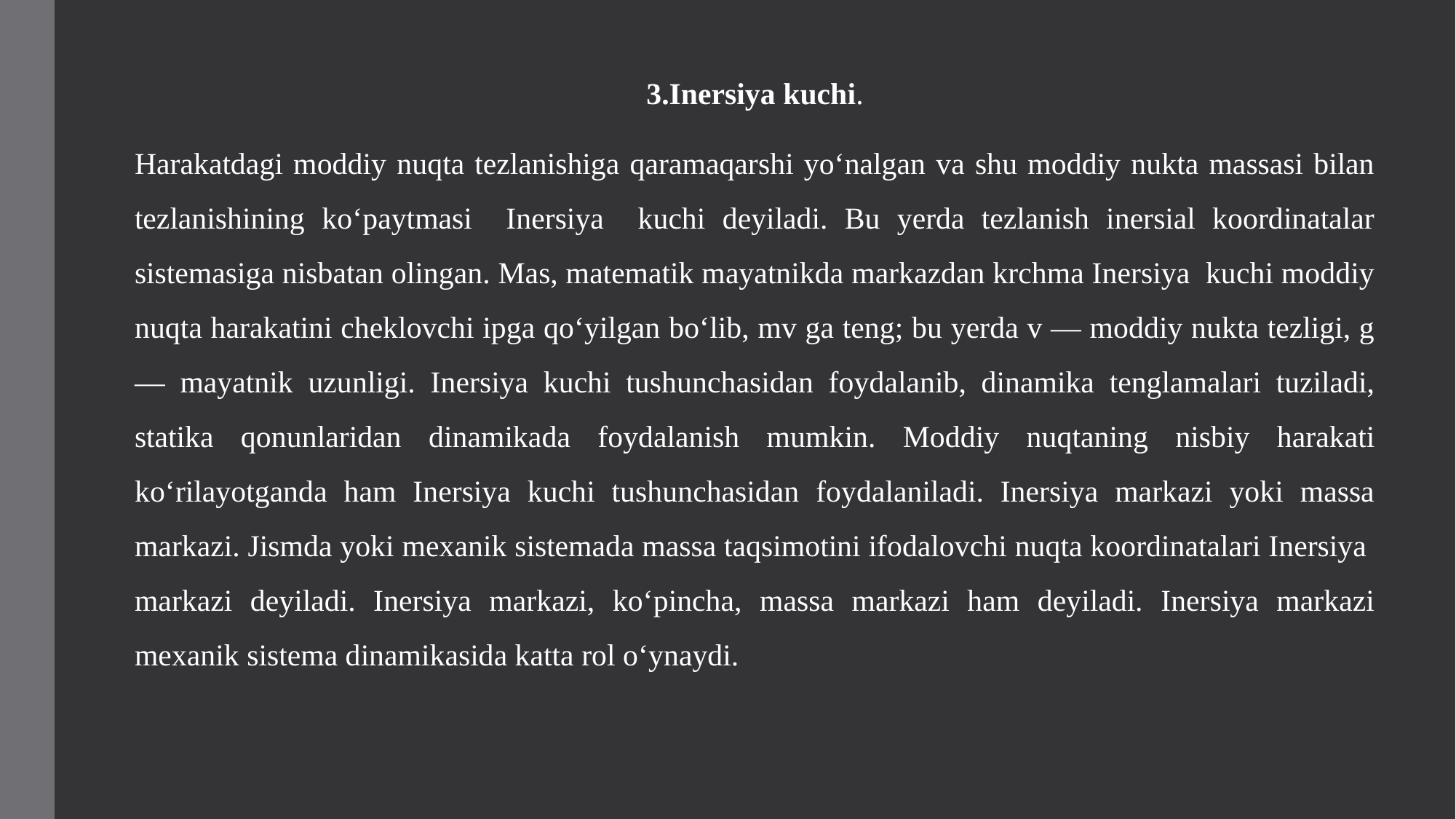

3.Inersiya kuchi.
Harakatdagi moddiy nuqta tezlanishiga qaramaqarshi yoʻnalgan va shu moddiy nukta massasi bilan tezlanishining koʻpaytmasi  Inersiya  kuchi deyiladi. Bu yerda tezlanish inersial koordinatalar sistemasiga nisbatan olingan. Mas, matematik mayatnikda markazdan krchma Inersiya  kuchi moddiy nuqta harakatini cheklovchi ipga qoʻyilgan boʻlib, mv ga teng; bu yerda v — moddiy nukta tezligi, g— mayatnik uzunligi. Inersiya kuchi tushunchasidan foydalanib, dinamika tenglamalari tuziladi, statika qonunlaridan dinamikada foydalanish mumkin. Moddiy nuqtaning nisbiy harakati koʻrilayotganda ham Inersiya kuchi tushunchasidan foydalaniladi. Inersiya markazi yoki massa markazi. Jismda yoki mexanik sistemada massa taqsimotini ifodalovchi nuqta koordinatalari Inersiya  markazi deyiladi. Inersiya markazi, koʻpincha, massa markazi ham deyiladi. Inersiya markazi mexanik sistema dinamikasida katta rol oʻynaydi.